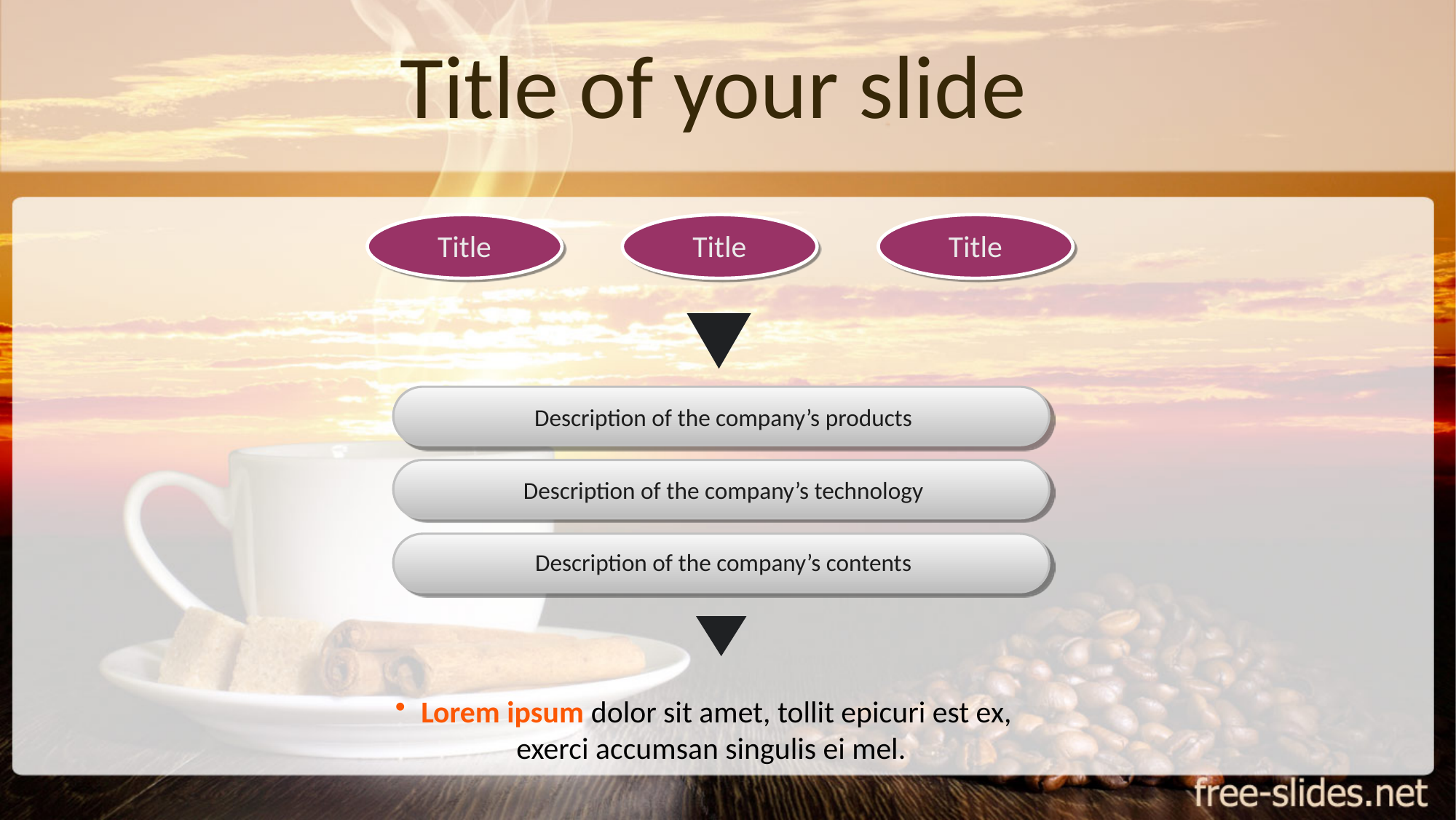

# Title of your slide

Title
Title
Title

Description of the company’s products

Description of the company’s technology

Description of the company’s contents

Lorem ipsum dolor sit amet, tollit epicuri est ex, exerci accumsan singulis ei mel.